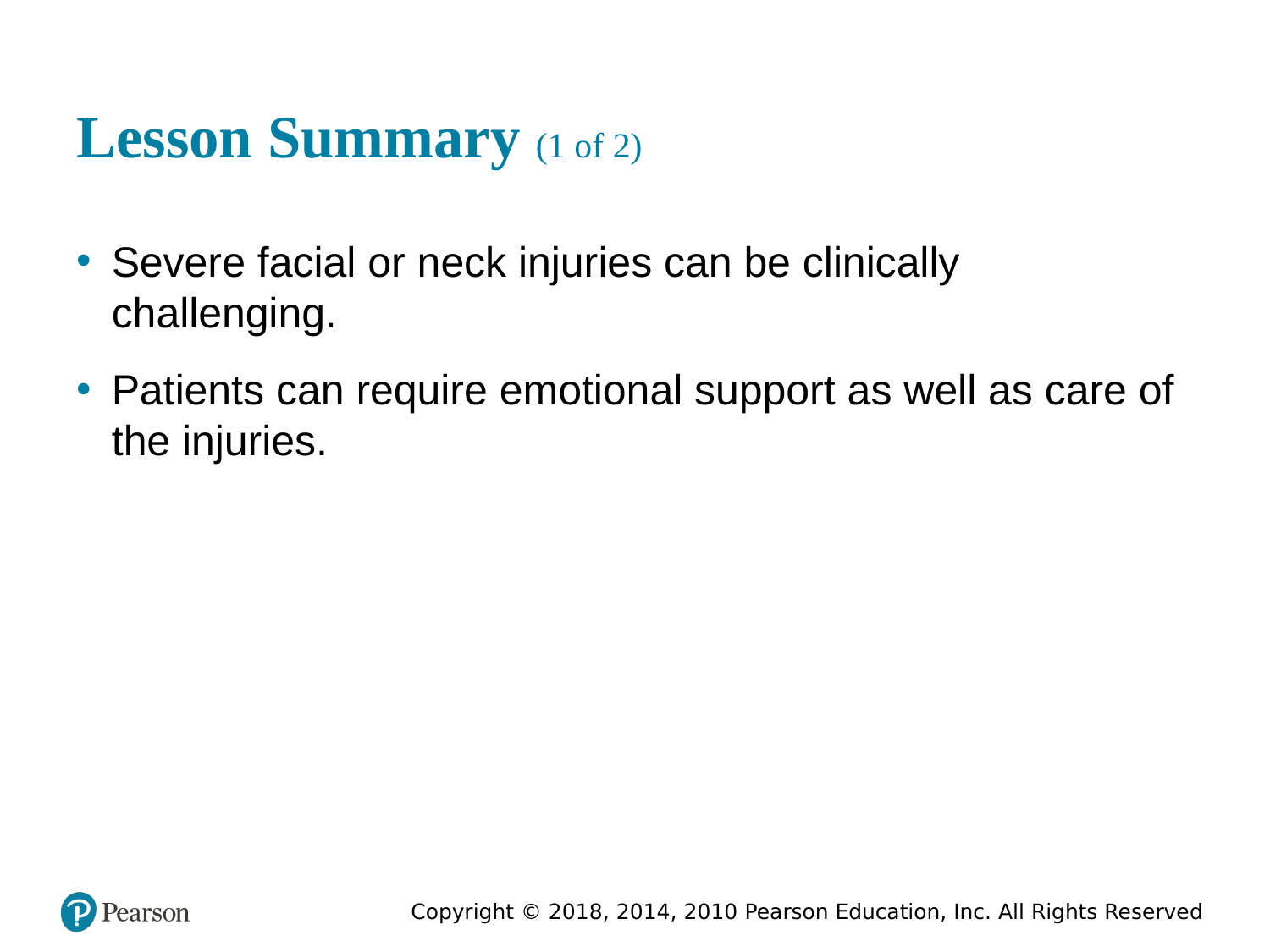

# Lesson Summary (1 of 2)
Severe facial or neck injuries can be clinically challenging.
Patients can require emotional support as well as care of the injuries.